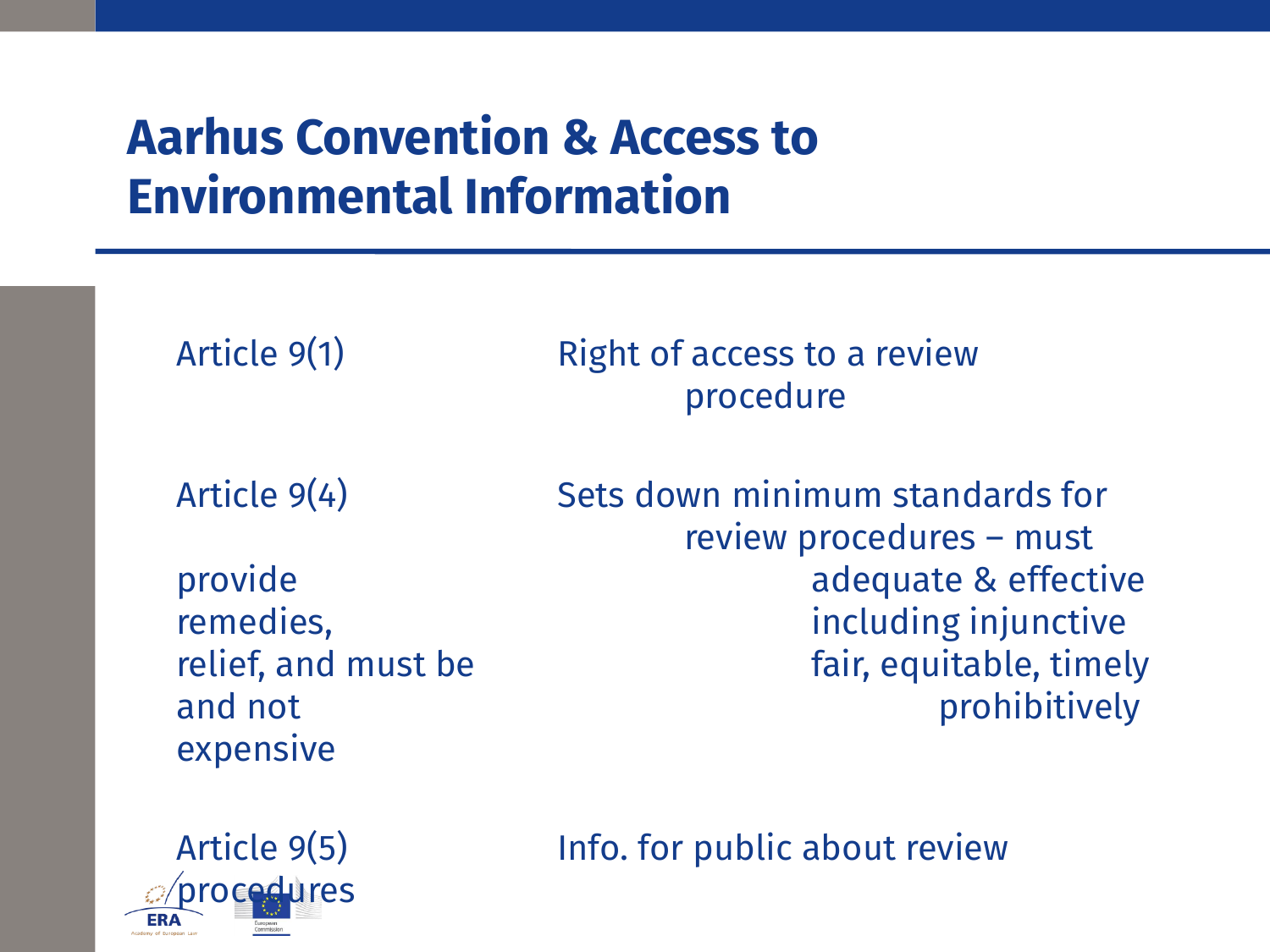

# Aarhus Convention & Access to Environmental Information

	Article 9(1) 		Right of access to a review 					procedure

	Article 9(4)		Sets down minimum standards for 				review procedures – must provide 				adequate & effective remedies, 				including injunctive relief, and must be 			fair, equitable, timely and not 					prohibitively expensive

	Article 9(5)		Info. for public about review procedures